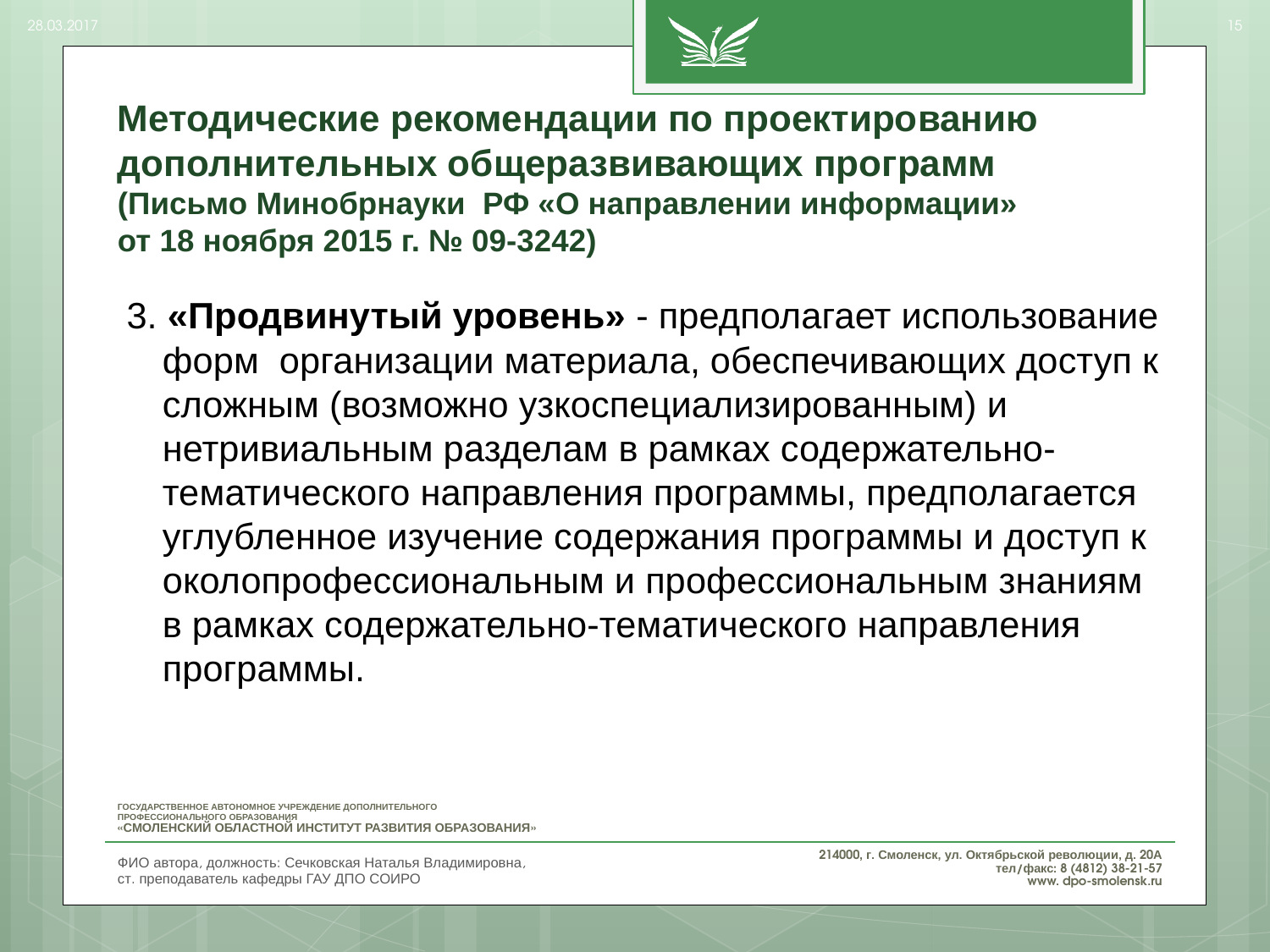

28.03.2017
15
# Методические рекомендации по проектированию дополнительных общеразвивающих программ (Письмо Минобрнауки  РФ «О направлении информации» от 18 ноября 2015 г. № 09-3242)
3. «Продвинутый уровень» - предполагает использование форм  организации материала, обеспечивающих доступ к сложным (возможно узкоспециализированным) и нетривиальным разделам в рамках содержательно-тематического направления программы, предполагается углубленное изучение содержания программы и доступ к околопрофессиональным и профессиональным знаниям в рамках содержательно-тематического направления программы.

ФИО автора, должность: Сечковская Наталья Владимировна,
ст. преподаватель кафедры ГАУ ДПО СОИРО